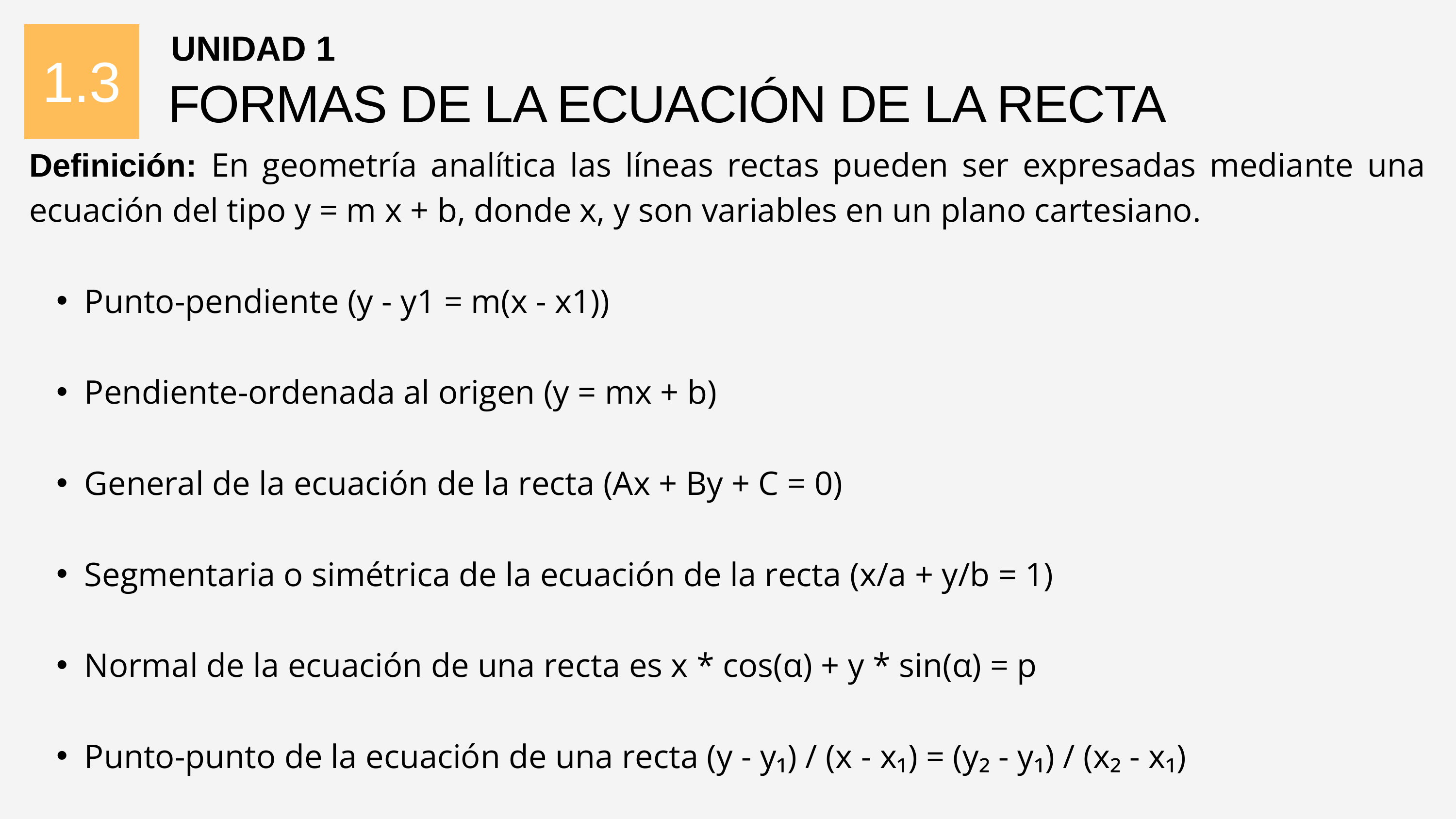

UNIDAD 1

1.3
FORMAS DE LA ECUACIÓN DE LA RECTA
Definición: En geometría analítica las líneas rectas pueden ser expresadas mediante una ecuación del tipo y = m x + b, donde x, y son variables en un plano cartesiano.

Punto-pendiente (y - y1 = m(x - x1))

Pendiente-ordenada al origen (y = mx + b)

General de la ecuación de la recta (Ax + By + C = 0)

Segmentaria o simétrica de la ecuación de la recta (x/a + y/b = 1)

Normal de la ecuación de una recta es x * cos(α) + y * sin(α) = p

Punto-punto de la ecuación de una recta (y - y₁) / (x - x₁) = (y₂ - y₁) / (x₂ - x₁)